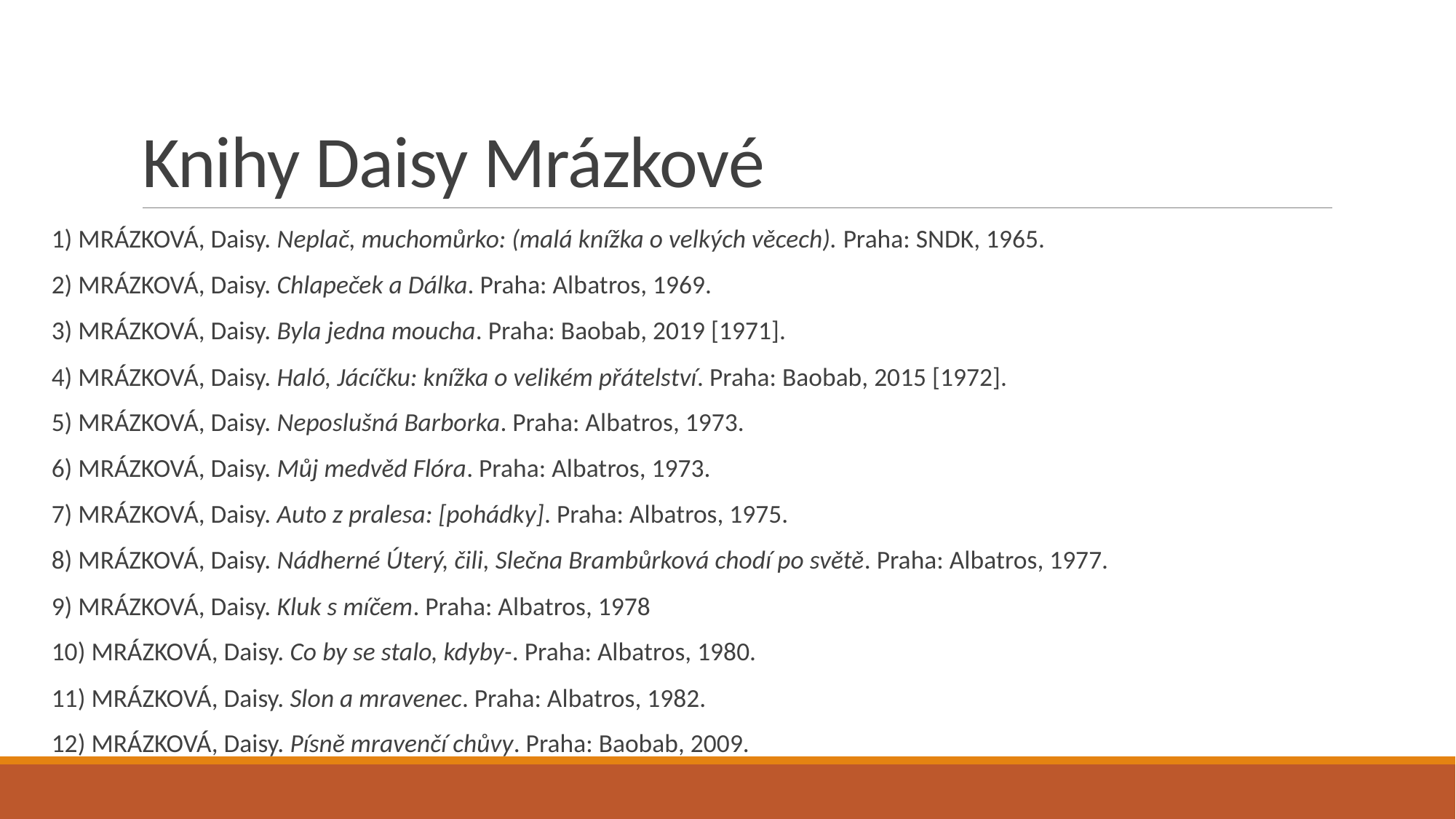

# Knihy Daisy Mrázkové
1) Mrázková, Daisy. Neplač, muchomůrko: (malá knížka o velkých věcech). Praha: SNDK, 1965.
2) Mrázková, Daisy. Chlapeček a Dálka. Praha: Albatros, 1969.
3) Mrázková, Daisy. Byla jedna moucha. Praha: Baobab, 2019 [1971].
4) Mrázková, Daisy. Haló, Jácíčku: knížka o velikém přátelství. Praha: Baobab, 2015 [1972].
5) Mrázková, Daisy. Neposlušná Barborka. Praha: Albatros, 1973.
6) Mrázková, Daisy. Můj medvěd Flóra. Praha: Albatros, 1973.
7) Mrázková, Daisy. Auto z pralesa: [pohádky]. Praha: Albatros, 1975.
8) Mrázková, Daisy. Nádherné Úterý, čili, Slečna Brambůrková chodí po světě. Praha: Albatros, 1977.
9) Mrázková, Daisy. Kluk s míčem. Praha: Albatros, 1978
10) Mrázková, Daisy. Co by se stalo, kdyby-. Praha: Albatros, 1980.
11) Mrázková, Daisy. Slon a mravenec. Praha: Albatros, 1982.
12) Mrázková, Daisy. Písně mravenčí chůvy. Praha: Baobab, 2009.